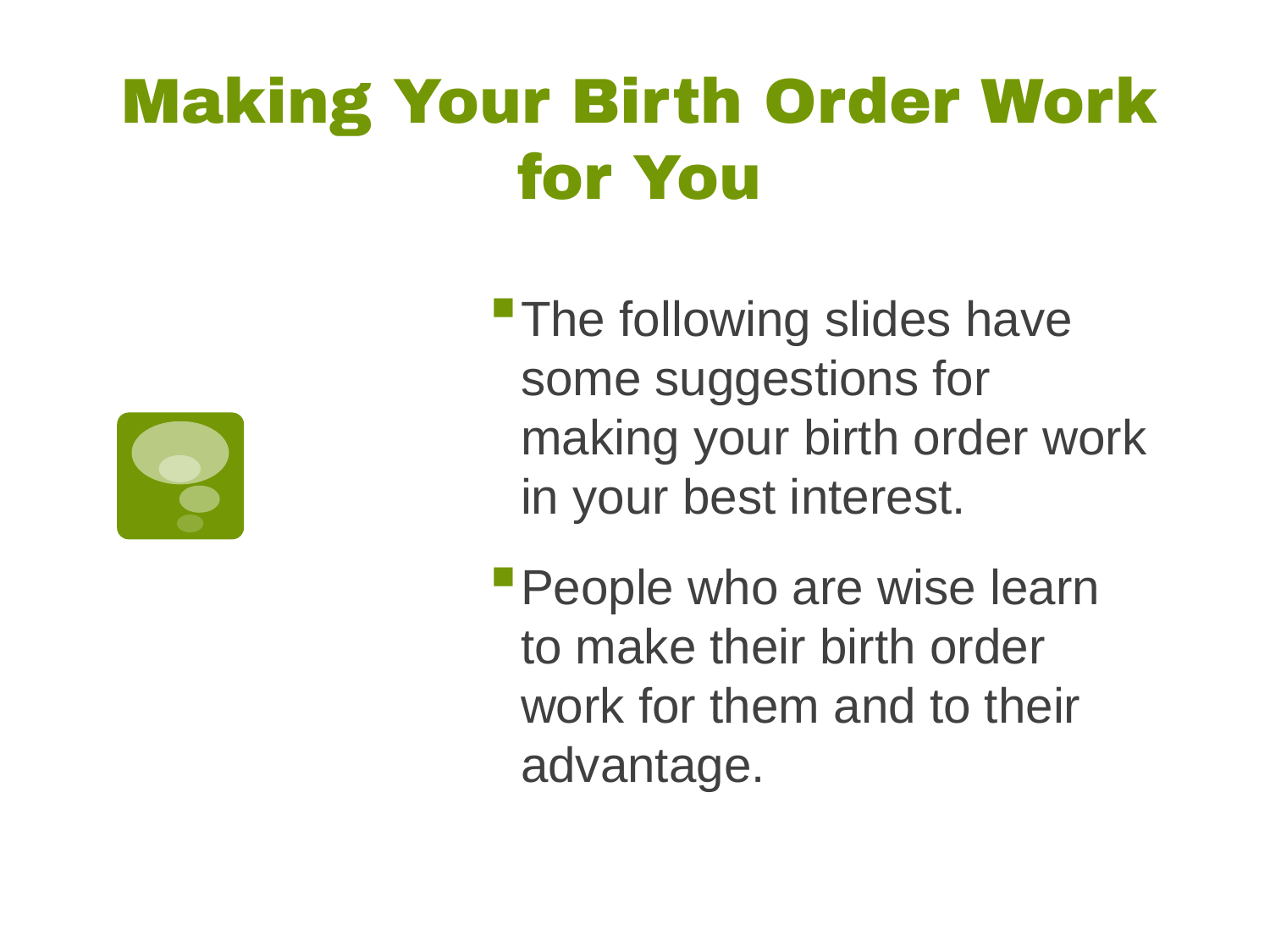

# Making Your Birth Order Work for You
The following slides have some suggestions for making your birth order work in your best interest.
People who are wise learn to make their birth order work for them and to their advantage.